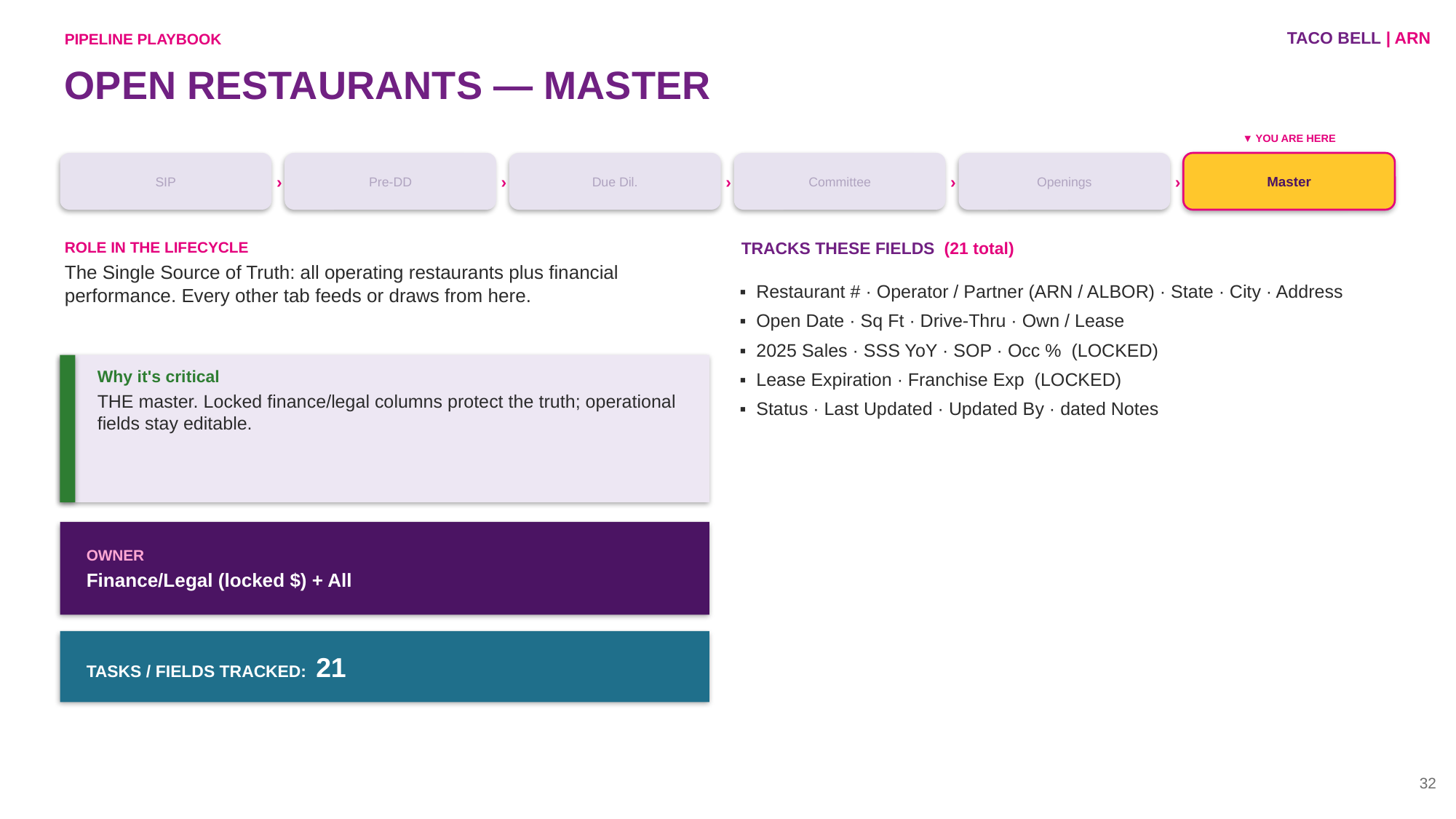

TACO BELL | ARN
PIPELINE PLAYBOOK
OPEN RESTAURANTS — MASTER
▼ YOU ARE HERE

SIP
›

Pre-DD
›

Due Dil.
›

Committee
›

Openings
›

Master
ROLE IN THE LIFECYCLE
The Single Source of Truth: all operating restaurants plus financial performance. Every other tab feeds or draws from here.
TRACKS THESE FIELDS  (21 total)
▪  Restaurant # · Operator / Partner (ARN / ALBOR) · State · City · Address
▪  Open Date · Sq Ft · Drive-Thru · Own / Lease
▪  2025 Sales · SSS YoY · SOP · Occ %  (LOCKED)
▪  Lease Expiration · Franchise Exp  (LOCKED)
▪  Status · Last Updated · Updated By · dated Notes

Why it's critical
THE master. Locked finance/legal columns protect the truth; operational fields stay editable.

OWNER
Finance/Legal (locked $) + All

TASKS / FIELDS TRACKED:  21
32